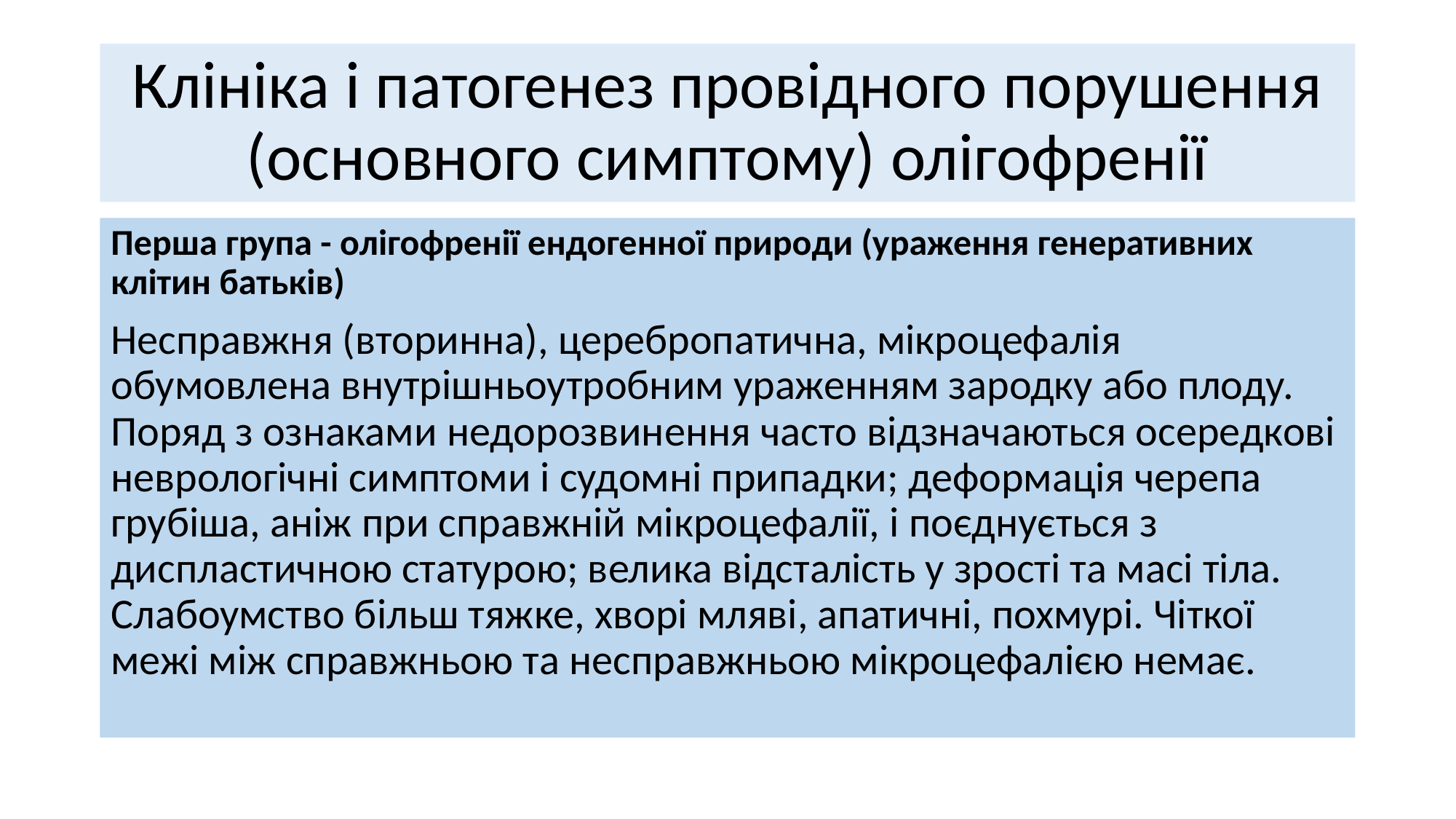

# Клініка і патогенез провідного порушення (основного симптому) олігофренії
Перша група - олігофренії ендогенної природи (ураження генеративних клітин батьків)
Несправжня (вторинна), церебропатична, мікроцефалія обумовлена внутрішньоутробним ураженням зародку або плоду. Поряд з ознаками недорозвинення часто відзначаються осередкові неврологічні симптоми і судомні припадки; деформація черепа грубіша, аніж при справжній мікроцефалії, і поєднується з диспластичною статурою; велика відсталість у зрості та масі тіла. Слабоумство більш тяжке, хворі мляві, апатичні, похмурі. Чіткої межі між справжньою та несправжньою мікроцефалією немає.